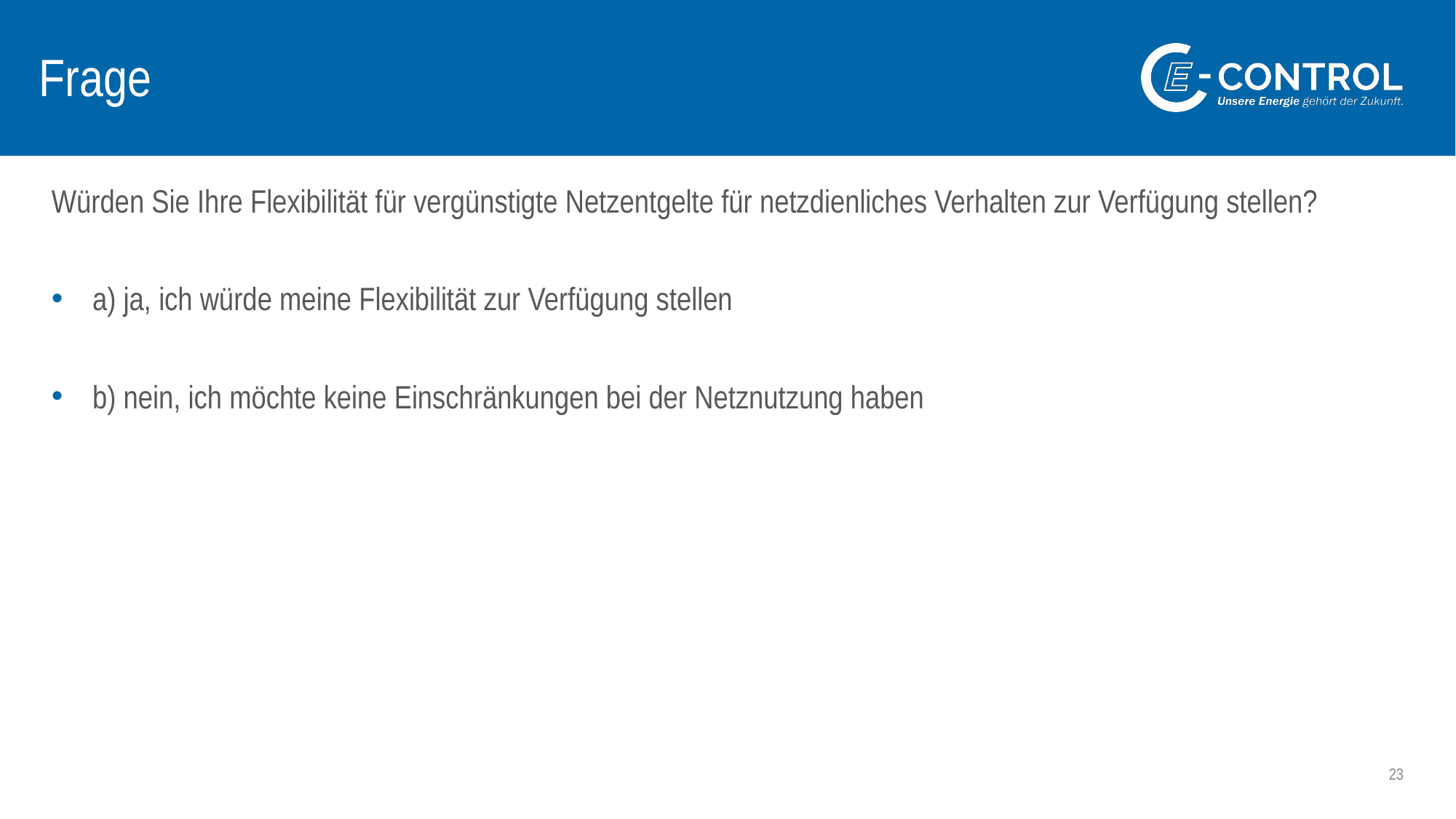

# Frage
Würden Sie Ihre Flexibilität für vergünstigte Netzentgelte für netzdienliches Verhalten zur Verfügung stellen?

a) ja, ich würde meine Flexibilität zur Verfügung stellen

b) nein, ich möchte keine Einschränkungen bei der Netznutzung haben
23